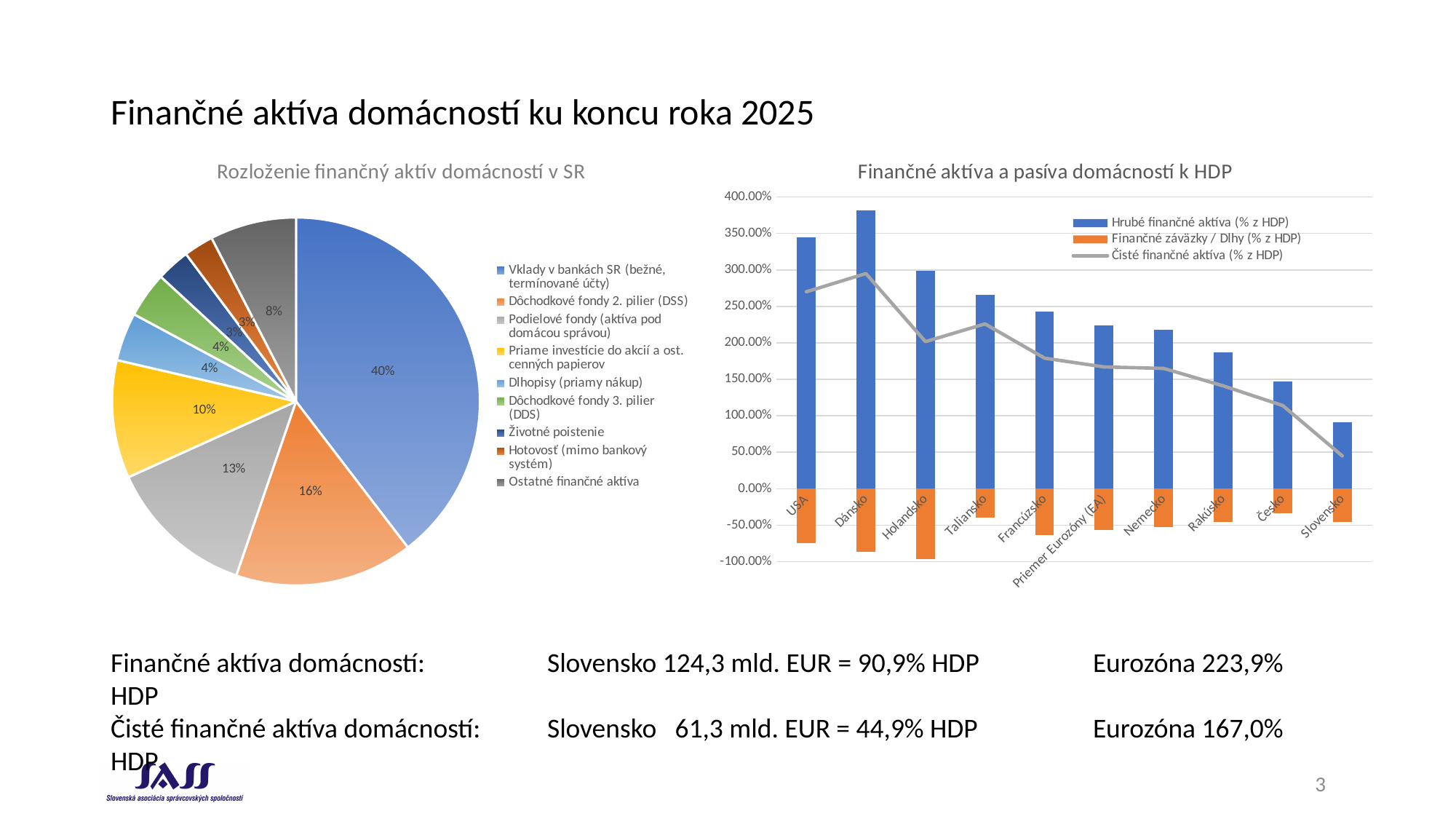

# Finančné aktíva domácností ku koncu roka 2025

### Chart: Rozloženie finančný aktív domácností v SR

| Category |  |
|---|---|
| Vklady v bankách SR (bežné, termínované účty) | 48.5 |
| Dôchodkové fondy 2. pilier (DSS) | 19.2 |
| Podielové fondy (aktíva pod domácou správou) | 15.9 |
| Priame investície do akcií a ost. cenných papierov | 12.7 |
| Dlhopisy (priamy nákup) | 5.2 |
| Dôchodkové fondy 3. pilier (DDS) | 4.9 |
| Životné poistenie | 3.6 |
| Hotovosť (mimo bankový systém) | 3.2 |
| Ostatné finančné aktíva | 9.3 |

### Chart: Finančné aktíva a pasíva domácností k HDP

| Category | Hrubé finančné aktíva (% z HDP) | Finančné záväzky / Dlhy (% z HDP) | Čisté finančné aktíva (% z HDP) |
|---|---|---|---|
| USA | 3.45 | -0.75 | 2.7 |
| Dánsko | 3.812 | -0.862 | 2.95 |
| Holandsko | 2.983 | -0.966 | 2.017 |
| Taliansko | 2.657 | -0.397 | 2.26 |
| Francúzsko | 2.431 | -0.641 | 1.79 |
| Priemer Eurozóny (EA) | 2.239 | -0.569 | 1.67 |
| Nemecko | 2.18 | -0.53 | 1.65 |
| Rakúsko | 1.866 | -0.456 | 1.41 |
| Česko | 1.474 | -0.334 | 1.14 |
| Slovensko | 0.909 | -0.46 | 0.449 |
Finančné aktíva domácností:		Slovensko 124,3 mld. EUR = 90,9% HDP		Eurozóna 223,9% HDP
Čisté finančné aktíva domácností:	Slovensko   61,3 mld. EUR = 44,9% HDP		Eurozóna 167,0% HDP
3